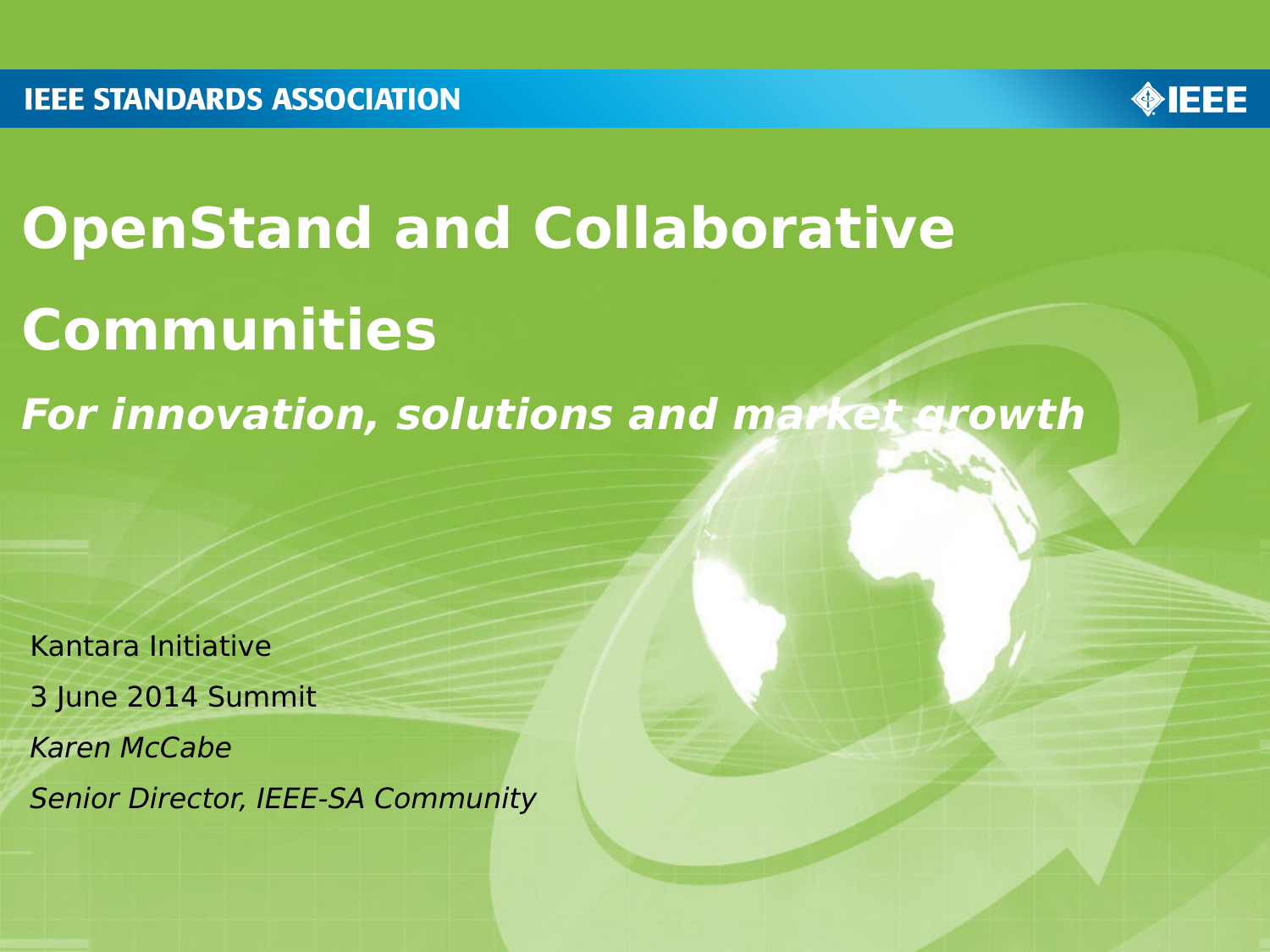

OpenStand and Collaborative Communities
For innovation, solutions and market growth
Kantara Initiative
3 June 2014 Summit
Karen McCabe
Senior Director, IEEE-SA Community